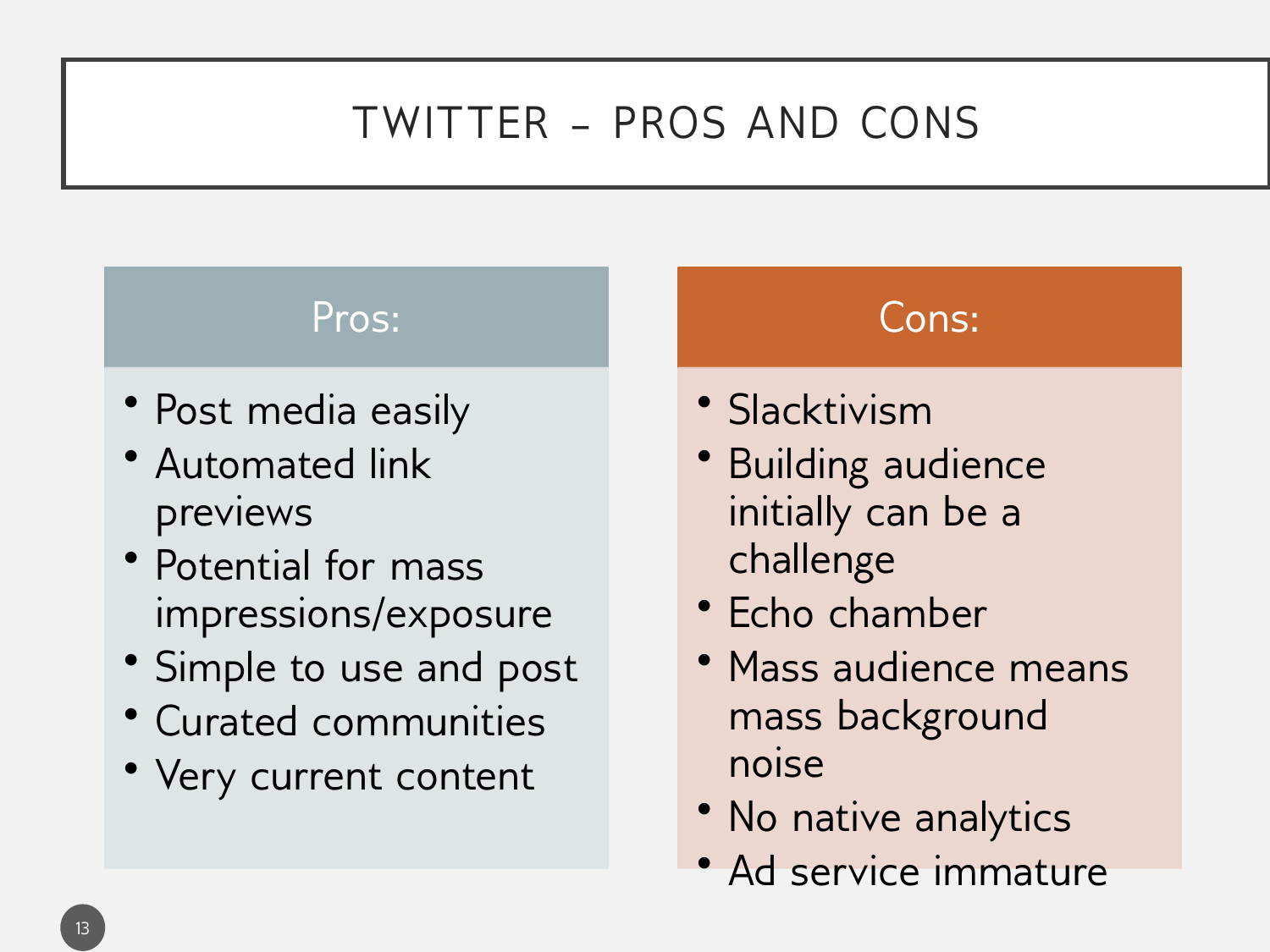

# Twitter – pros and cons
Pros:
Post media easily
Automated link previews
Potential for mass impressions/exposure
Simple to use and post
Curated communities
Very current content
Cons:
Slacktivism
Building audience initially can be a challenge
Echo chamber
Mass audience means mass background noise
No native analytics
Ad service immature
13